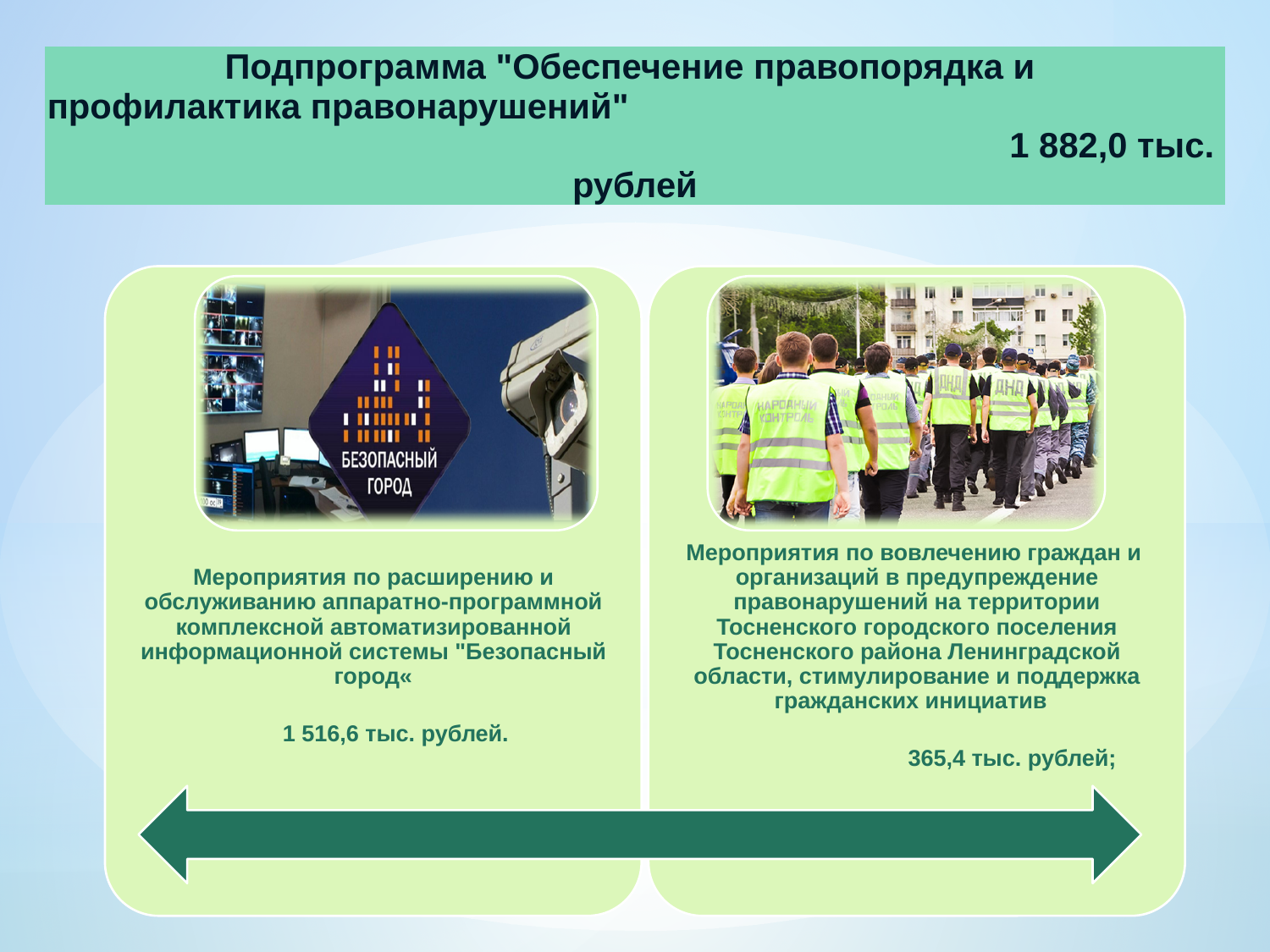

| Подпрограмма "Обеспечение правопорядка и профилактика правонарушений" 1 882,0 тыс. рублей |
| --- |
Мероприятия по вовлечению граждан и  организаций в предупреждение правонарушений на территории Тосненского городского поселения Тосненского района Ленинградской области, стимулирование и поддержка гражданских инициатив
                                                                                                          365,4 тыс. рублей;
Мероприятия по расширению и обслуживанию аппаратно-программной комплексной автоматизированной информационной системы "Безопасный город«
                                                                                   1 516,6 тыс. рублей.